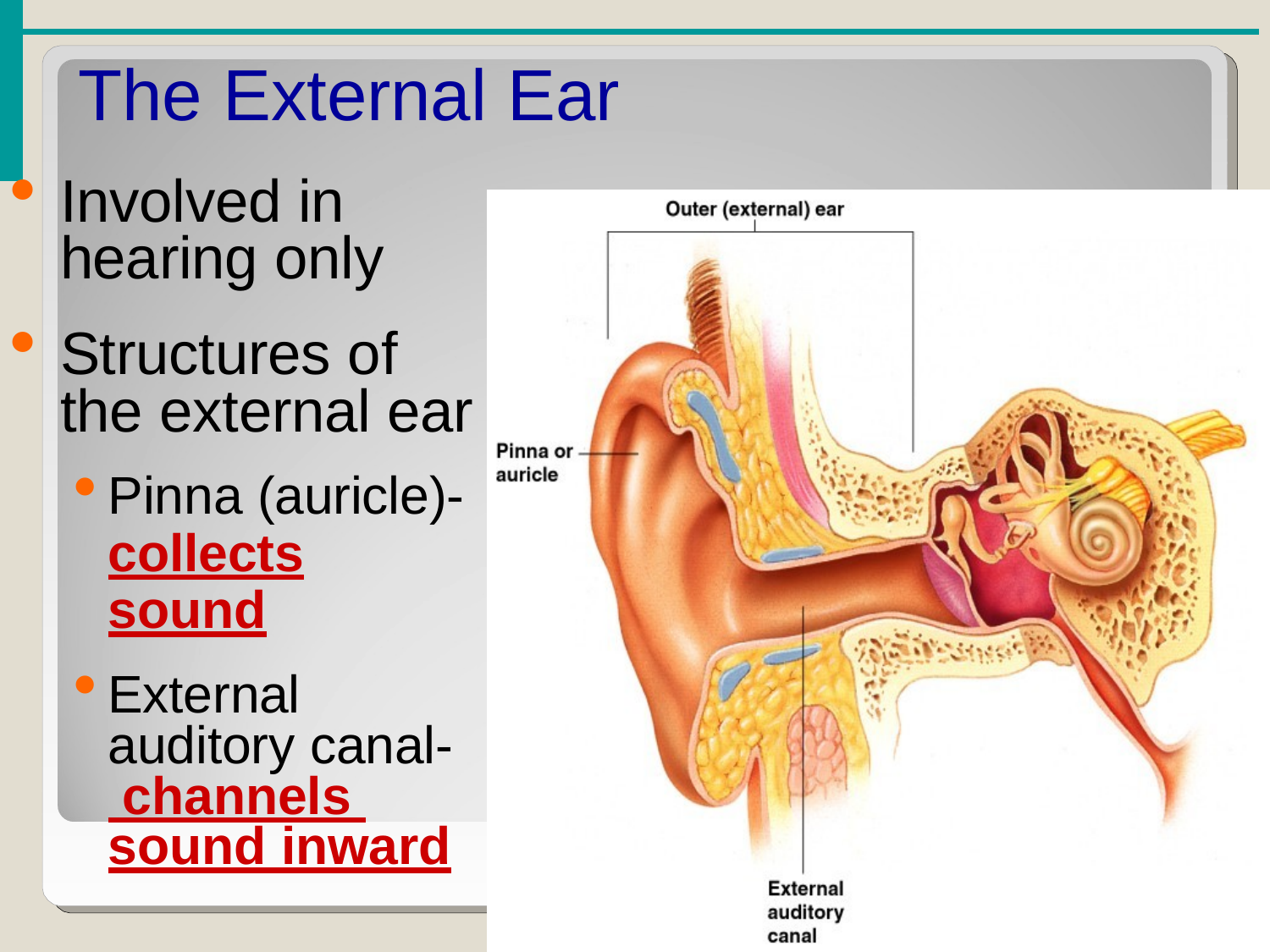

# The External Ear

Involved in  hearing only
Structures of  the external ear
Pinna (auricle)-
collects sound
External  auditory canal-  channels  sound inward